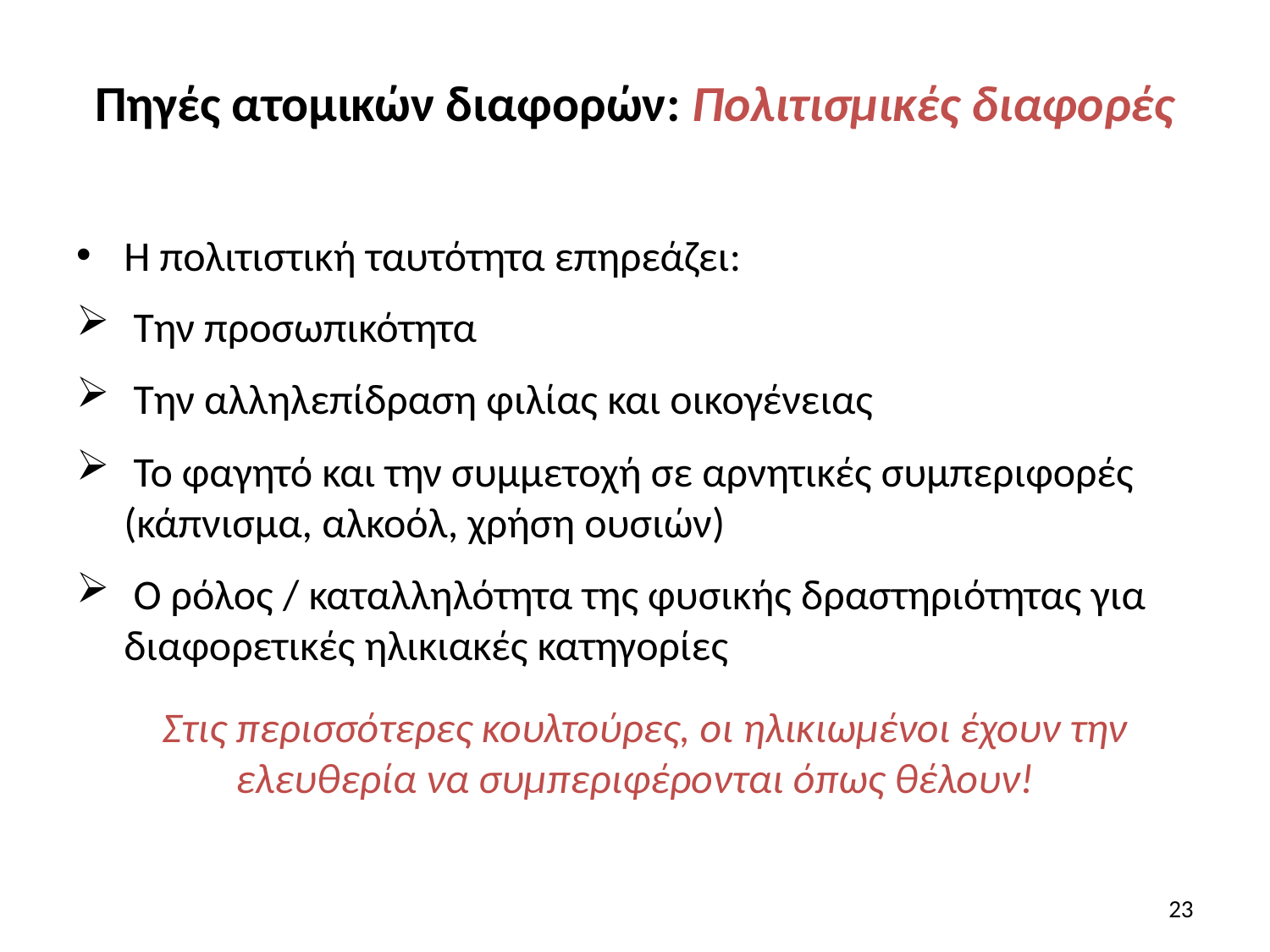

# Πηγές ατομικών διαφορών: Πολιτισμικές διαφορές
Η πολιτιστική ταυτότητα επηρεάζει:
 Την προσωπικότητα
 Την αλληλεπίδραση φιλίας και οικογένειας
 Το φαγητό και την συμμετοχή σε αρνητικές συμπεριφορές (κάπνισμα, αλκοόλ, χρήση ουσιών)
 Ο ρόλος / καταλληλότητα της φυσικής δραστηριότητας για διαφορετικές ηλικιακές κατηγορίες
  Στις περισσότερες κουλτούρες, οι ηλικιωμένοι έχουν την ελευθερία να συμπεριφέρονται όπως θέλουν!

23